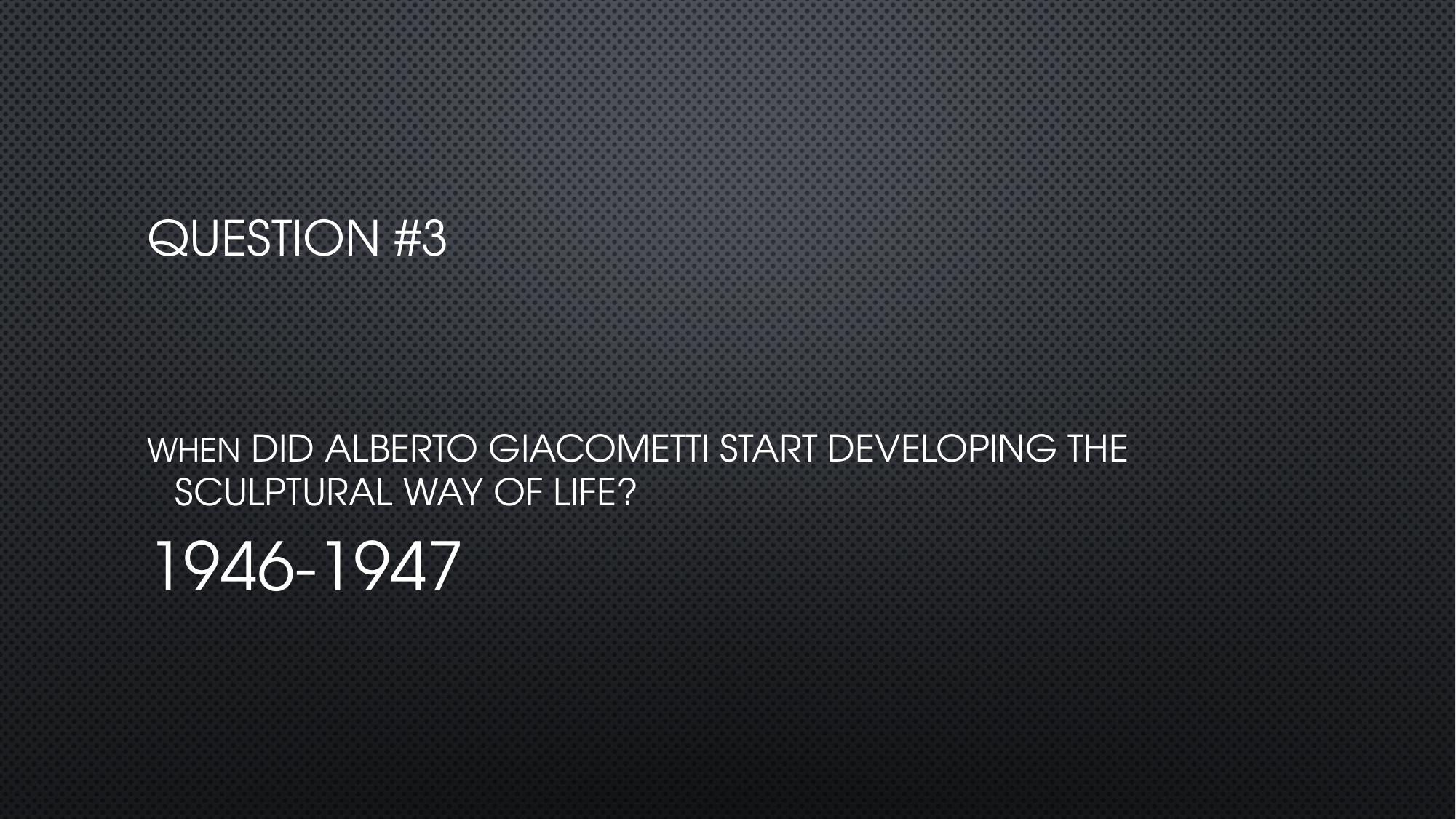

# Question #3
When did Alberto giacometti start developing the sculptural way of life?
1946-1947